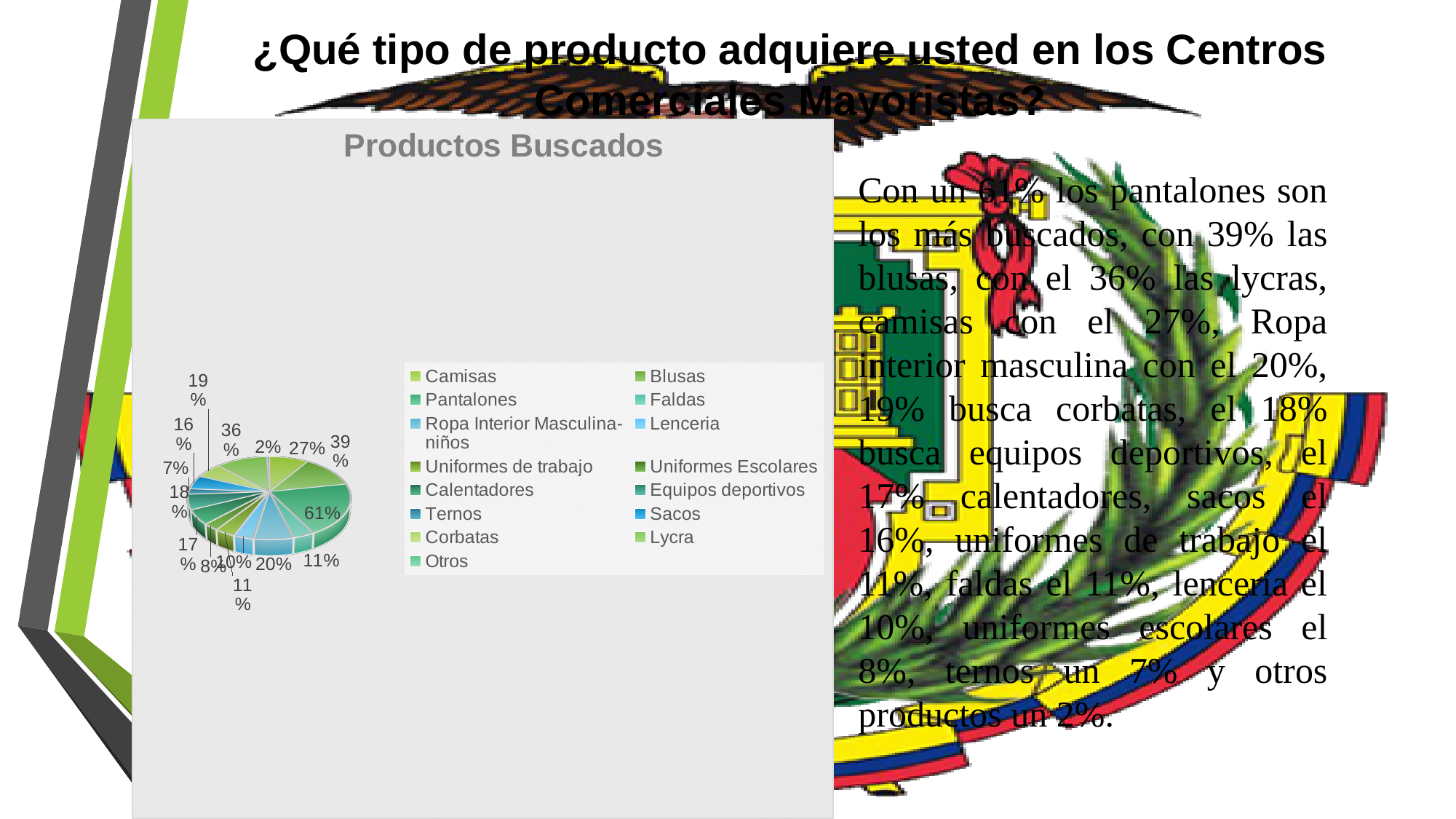

# ¿Qué tipo de producto adquiere usted en los Centros Comerciales Mayoristas?

[unsupported chart]

Con un 61% los pantalones son los más buscados, con 39% las blusas, con el 36% las lycras, camisas con el 27%, Ropa interior masculina con el 20%, 19% busca corbatas, el 18% busca equipos deportivos, el 17% calentadores, sacos el 16%, uniformes de trabajo el 11%, faldas el 11%, lencería el 10%, uniformes escolares el 8%, ternos un 7% y otros productos un 2%.